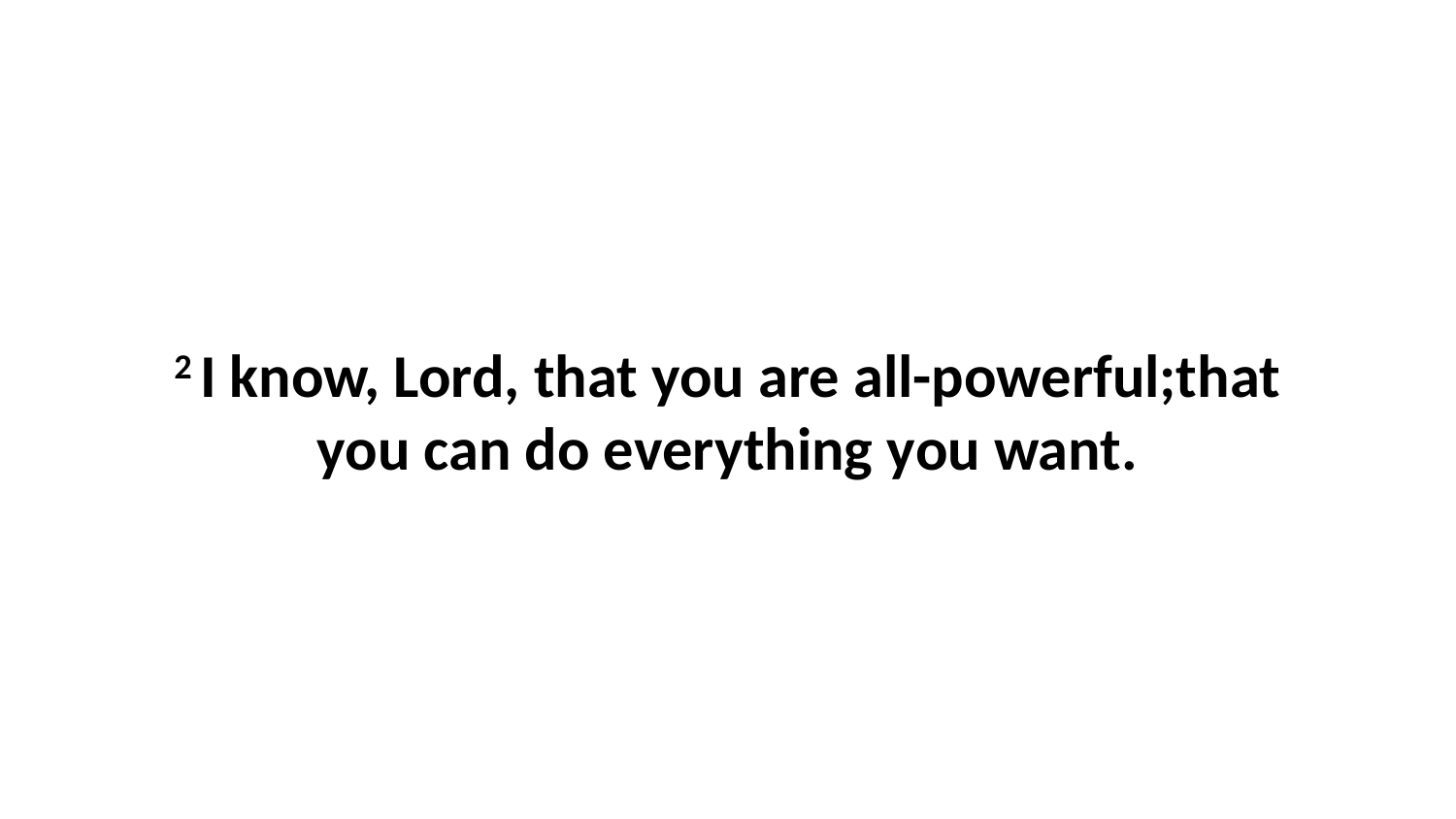

2 I know, Lord, that you are all-powerful;that you can do everything you want.